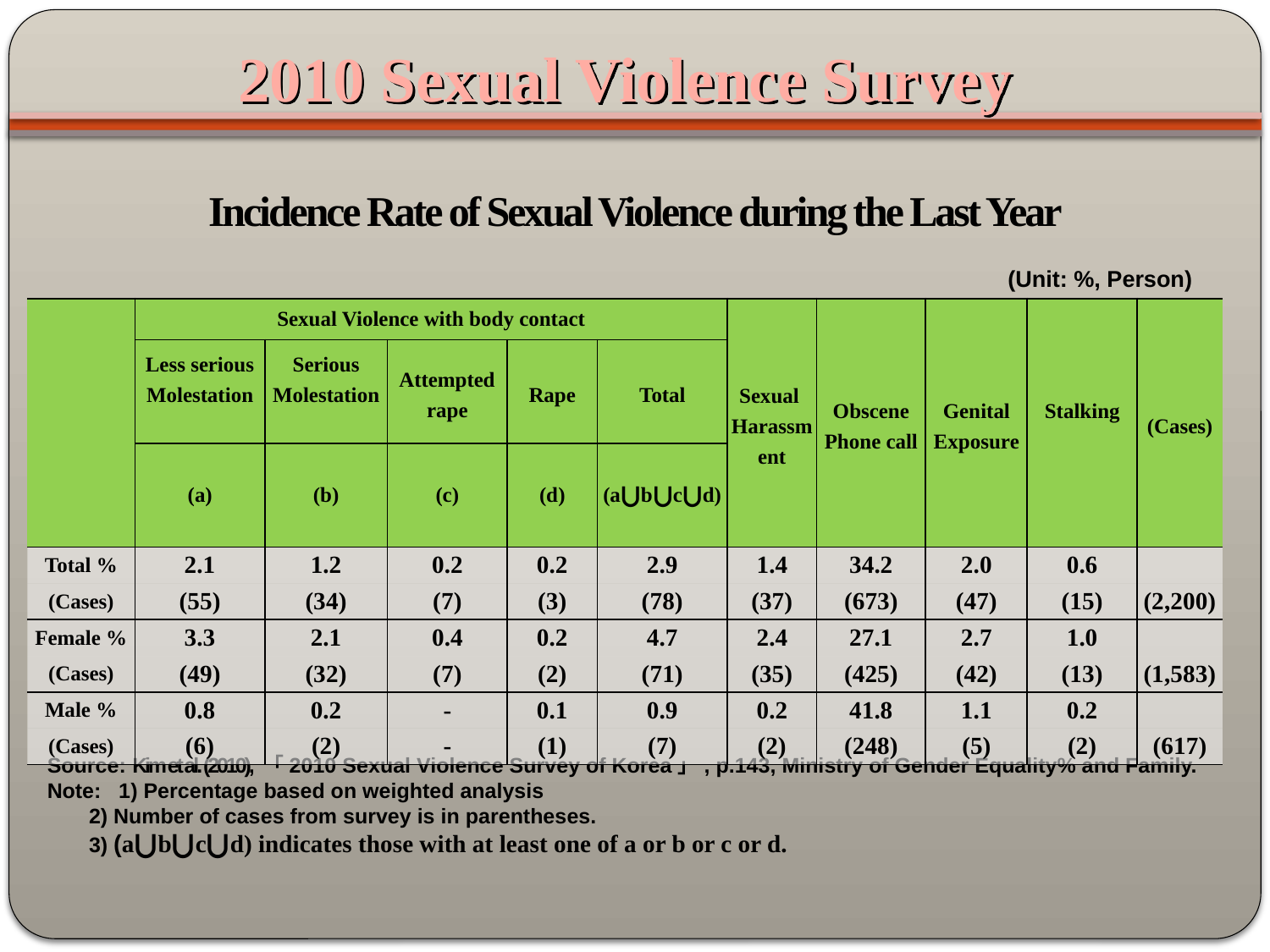

2010 Sexual Violence Survey
Incidence Rate of Sexual Violence during the Last Year
(Unit: %, Person)
|  | Sexual Violence with body contact |  |  |  |  | Sexual Harassment | Obscene Phone call | Genital Exposure | Stalking | (Cases) |
| --- | --- | --- | --- | --- | --- | --- | --- | --- | --- | --- |
|  | Less serious Molestation | Serious Molestation | Attempted rape | Rape | Total |  |  |  |  |  |
|  | (a) | (b) | (c) | (d) | (a⋃b⋃c⋃d) |  |  |  |  |  |
| Total % | 2.1 | 1.2 | 0.2 | 0.2 | 2.9 | 1.4 | 34.2 | 2.0 | 0.6 |  |
| (Cases) | (55) | (34) | (7) | (3) | (78) | (37) | (673) | (47) | (15) | (2,200) |
| Female % | 3.3 | 2.1 | 0.4 | 0.2 | 4.7 | 2.4 | 27.1 | 2.7 | 1.0 |  |
| (Cases) | (49) | (32) | (7) | (2) | (71) | (35) | (425) | (42) | (13) | (1,583) |
| Male % | 0.8 | 0.2 | - | 0.1 | 0.9 | 0.2 | 41.8 | 1.1 | 0.2 |  |
| (Cases) | (6) | (2) | - | (1) | (7) | (2) | (248) | (5) | (2) | (617) |
Source: Kim et al. (2010), 「2010 Sexual Violence Survey of Korea」, p.143, Ministry of Gender Equality% and Family.
Note:   1) Percentage based on weighted analysis
       2) Number of cases from survey is in parentheses.
       3) (a⋃b⋃c⋃d) indicates those with at least one of a or b or c or d.